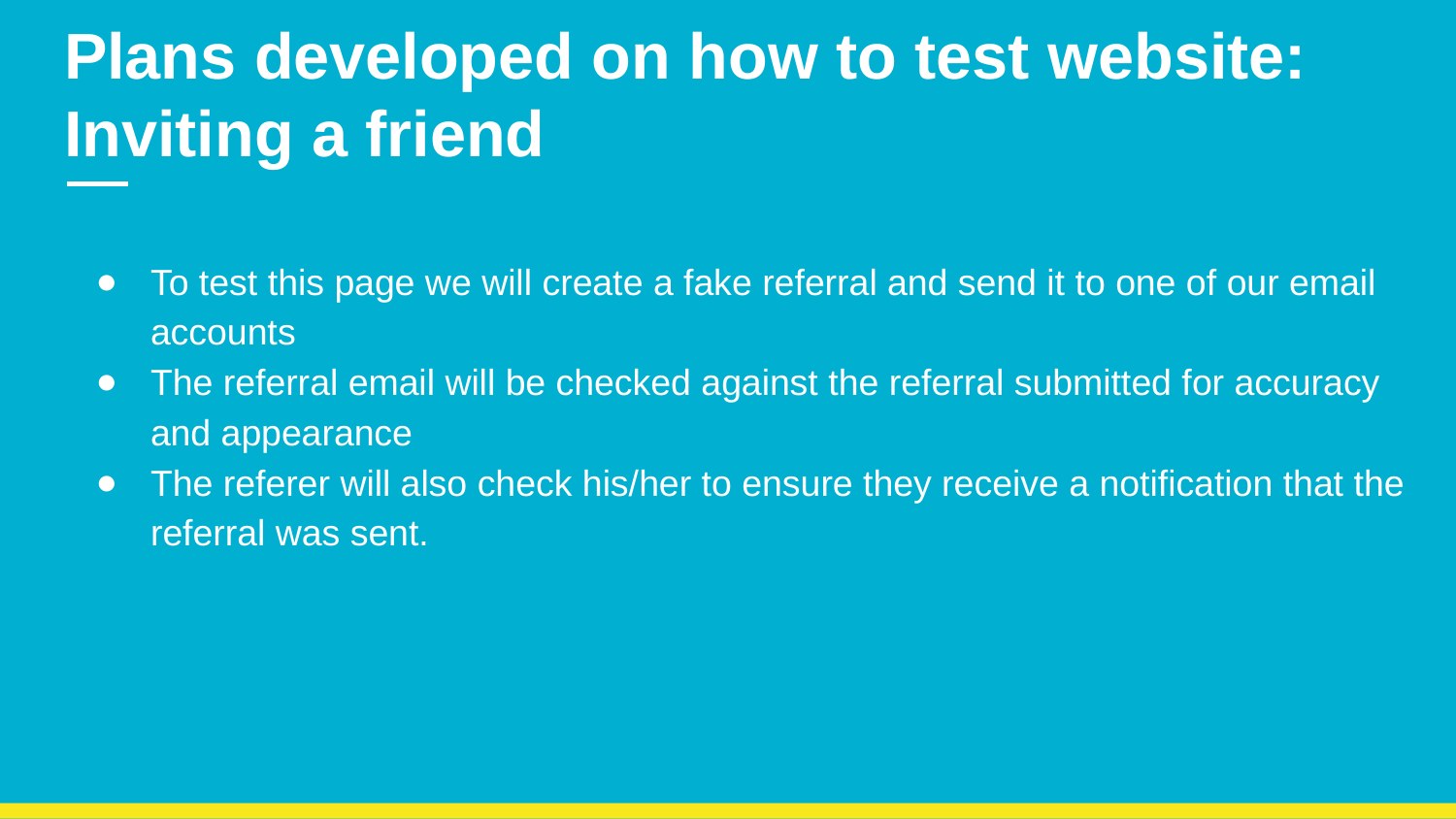

# Plans developed on how to test website: Inviting a friend
To test this page we will create a fake referral and send it to one of our email accounts
The referral email will be checked against the referral submitted for accuracy and appearance
The referer will also check his/her to ensure they receive a notification that the referral was sent.